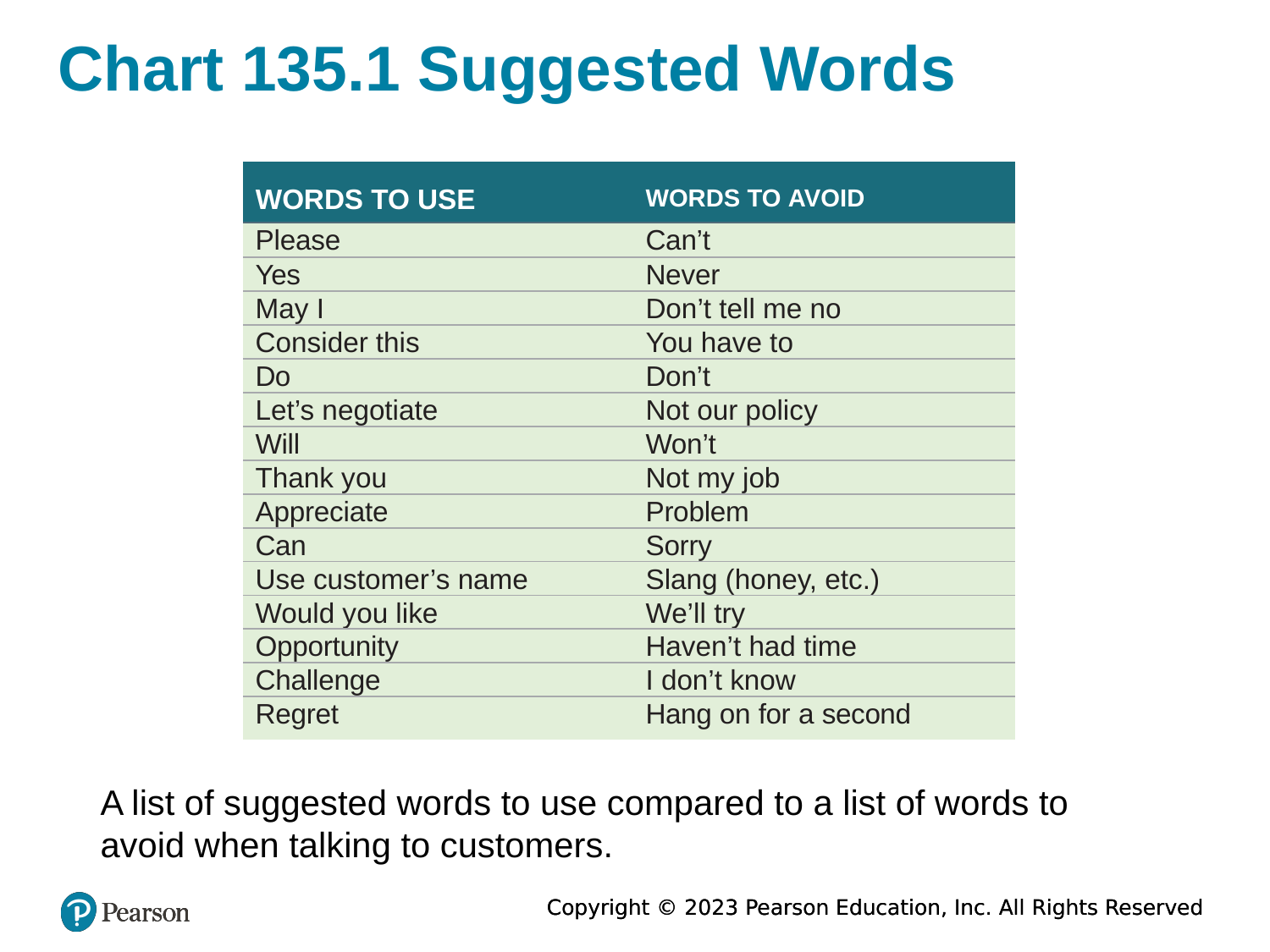

# Chart 135.1 Suggested Words
| WORDS TO USE | WORDS TO AVOID |
| --- | --- |
| Please | Can’t |
| Yes | Never |
| May I | Don’t tell me no |
| Consider this | You have to |
| Do | Don’t |
| Let’s negotiate | Not our policy |
| Will | Won’t |
| Thank you | Not my job |
| Appreciate | Problem |
| Can | Sorry |
| Use customer’s name | Slang (honey, etc.) |
| Would you like | We’ll try |
| Opportunity | Haven’t had time |
| Challenge | I don’t know |
| Regret | Hang on for a second |
A list of suggested words to use compared to a list of words to avoid when talking to customers.